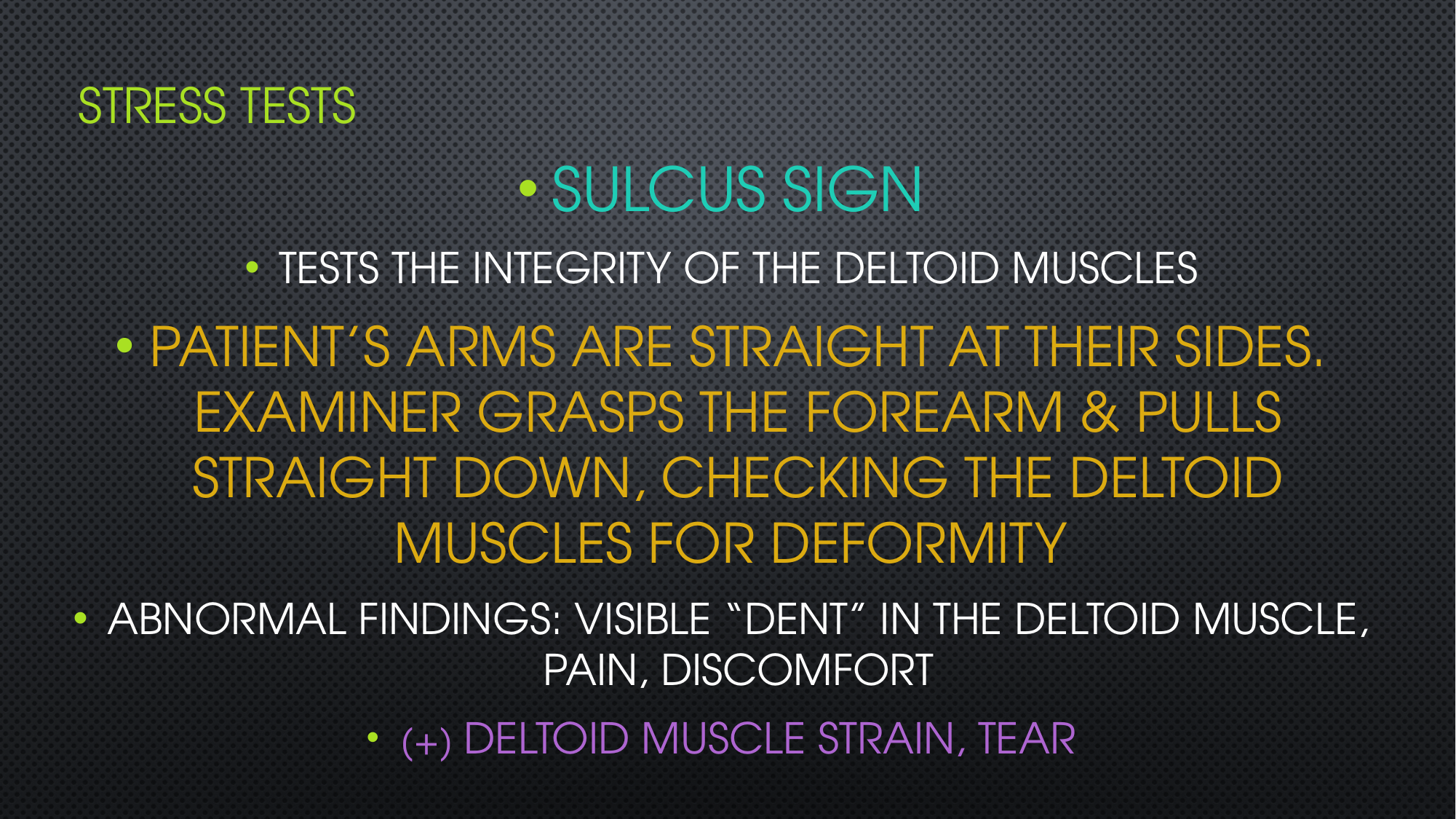

# Stress Tests
Sulcus Sign
Tests the integrity of the deltoid muscles
Patient’s arms are straight at their sides. Examiner grasps the forearm & pulls straight down, checking the deltoid muscles for deformity
Abnormal Findings: visible “dent” in the deltoid muscle, pain, discomfort
(+) Deltoid muscle strain, tear